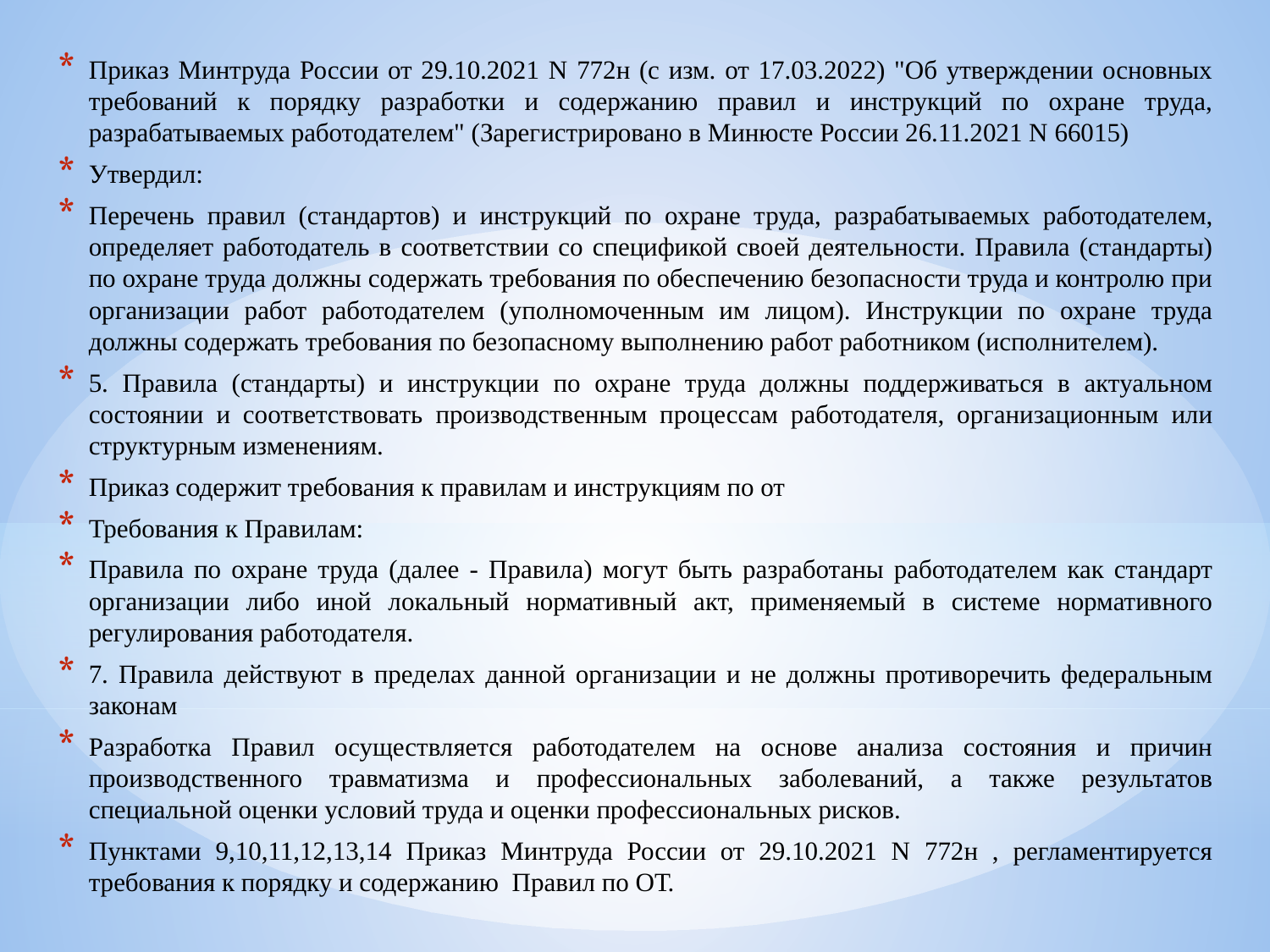

Приказ Минтруда России от 29.10.2021 N 772н (с изм. от 17.03.2022) "Об утверждении основных требований к порядку разработки и содержанию правил и инструкций по охране труда, разрабатываемых работодателем" (Зарегистрировано в Минюсте России 26.11.2021 N 66015)
Утвердил:
Перечень правил (стандартов) и инструкций по охране труда, разрабатываемых работодателем, определяет работодатель в соответствии со спецификой своей деятельности. Правила (стандарты) по охране труда должны содержать требования по обеспечению безопасности труда и контролю при организации работ работодателем (уполномоченным им лицом). Инструкции по охране труда должны содержать требования по безопасному выполнению работ работником (исполнителем).
5. Правила (стандарты) и инструкции по охране труда должны поддерживаться в актуальном состоянии и соответствовать производственным процессам работодателя, организационным или структурным изменениям.
Приказ содержит требования к правилам и инструкциям по от
Требования к Правилам:
Правила по охране труда (далее - Правила) могут быть разработаны работодателем как стандарт организации либо иной локальный нормативный акт, применяемый в системе нормативного регулирования работодателя.
7. Правила действуют в пределах данной организации и не должны противоречить федеральным законам
Разработка Правил осуществляется работодателем на основе анализа состояния и причин производственного травматизма и профессиональных заболеваний, а также результатов специальной оценки условий труда и оценки профессиональных рисков.
Пунктами 9,10,11,12,13,14 Приказ Минтруда России от 29.10.2021 N 772н , регламентируется требования к порядку и содержанию  Правил по ОТ.